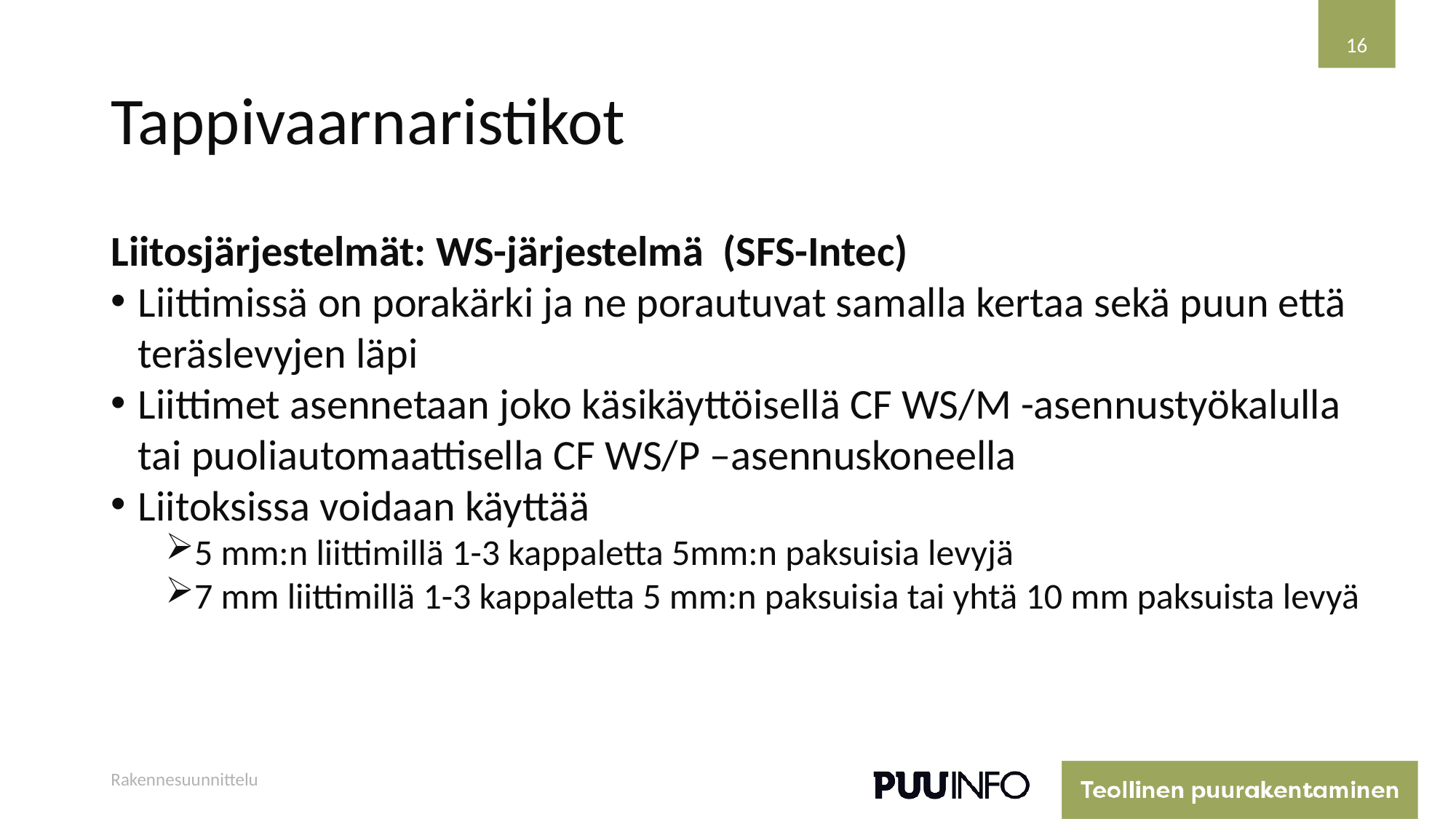

16
# Tappivaarnaristikot
Liitosjärjestelmät: WS-järjestelmä  (SFS-Intec)
Liittimissä on porakärki ja ne porautuvat samalla kertaa sekä puun että teräslevyjen läpi
Liittimet asennetaan joko käsikäyttöisellä CF WS/M -asennustyökalulla tai puoliautomaattisella CF WS/P –asennuskoneella
Liitoksissa voidaan käyttää
5 mm:n liittimillä 1-3 kappaletta 5mm:n paksuisia levyjä
7 mm liittimillä 1-3 kappaletta 5 mm:n paksuisia tai yhtä 10 mm paksuista levyä

Rakennesuunnittelu